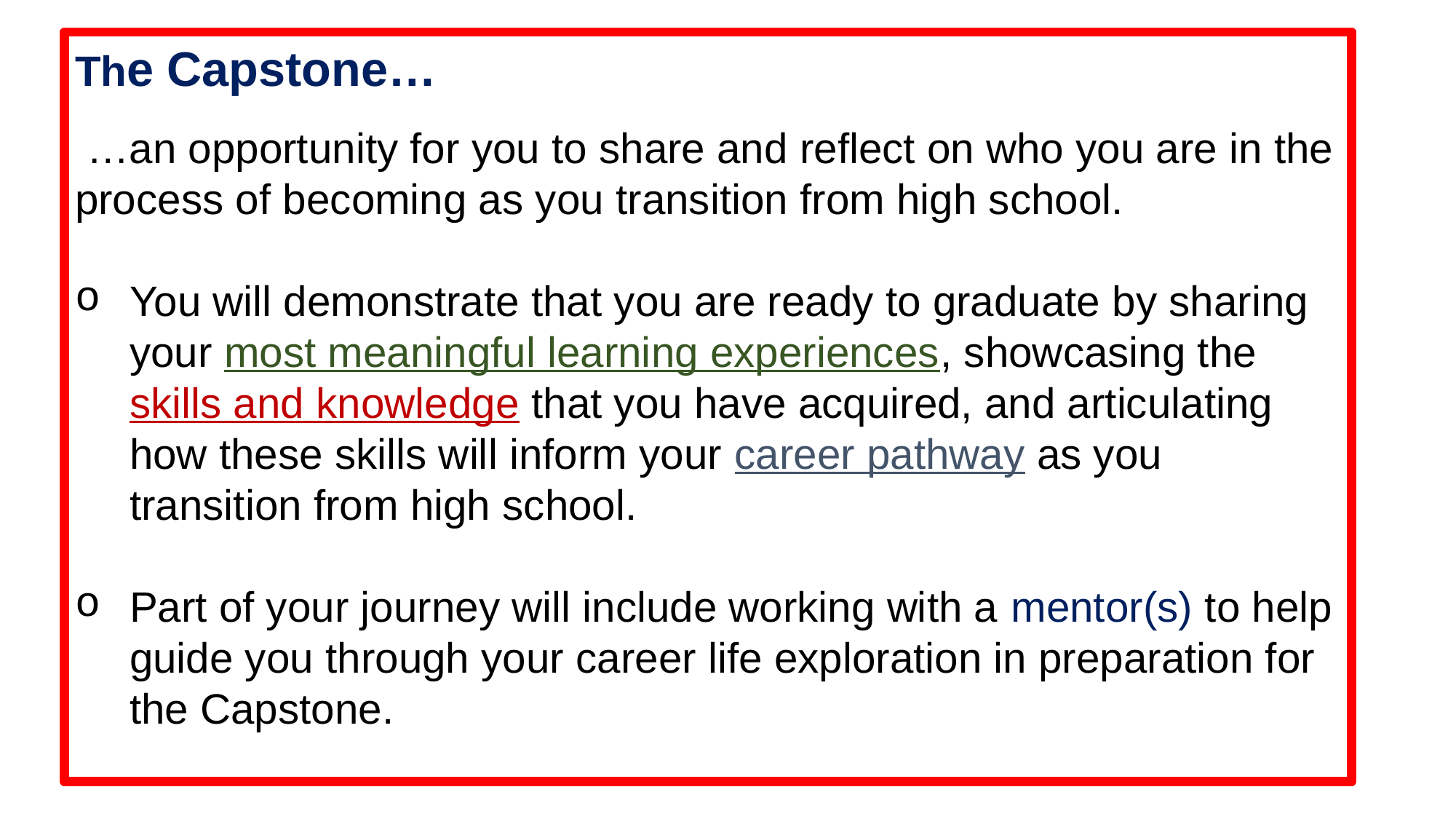

The Capstone…

 …an opportunity for you to share and reflect on who you are in the process of becoming as you transition from high school.

You will demonstrate that you are ready to graduate by sharing your most meaningful learning experiences, showcasing the skills and knowledge that you have acquired, and articulating how these skills will inform your career pathway as you transition from high school.

Part of your journey will include working with a mentor(s) to help guide you through your career life exploration in preparation for the Capstone.